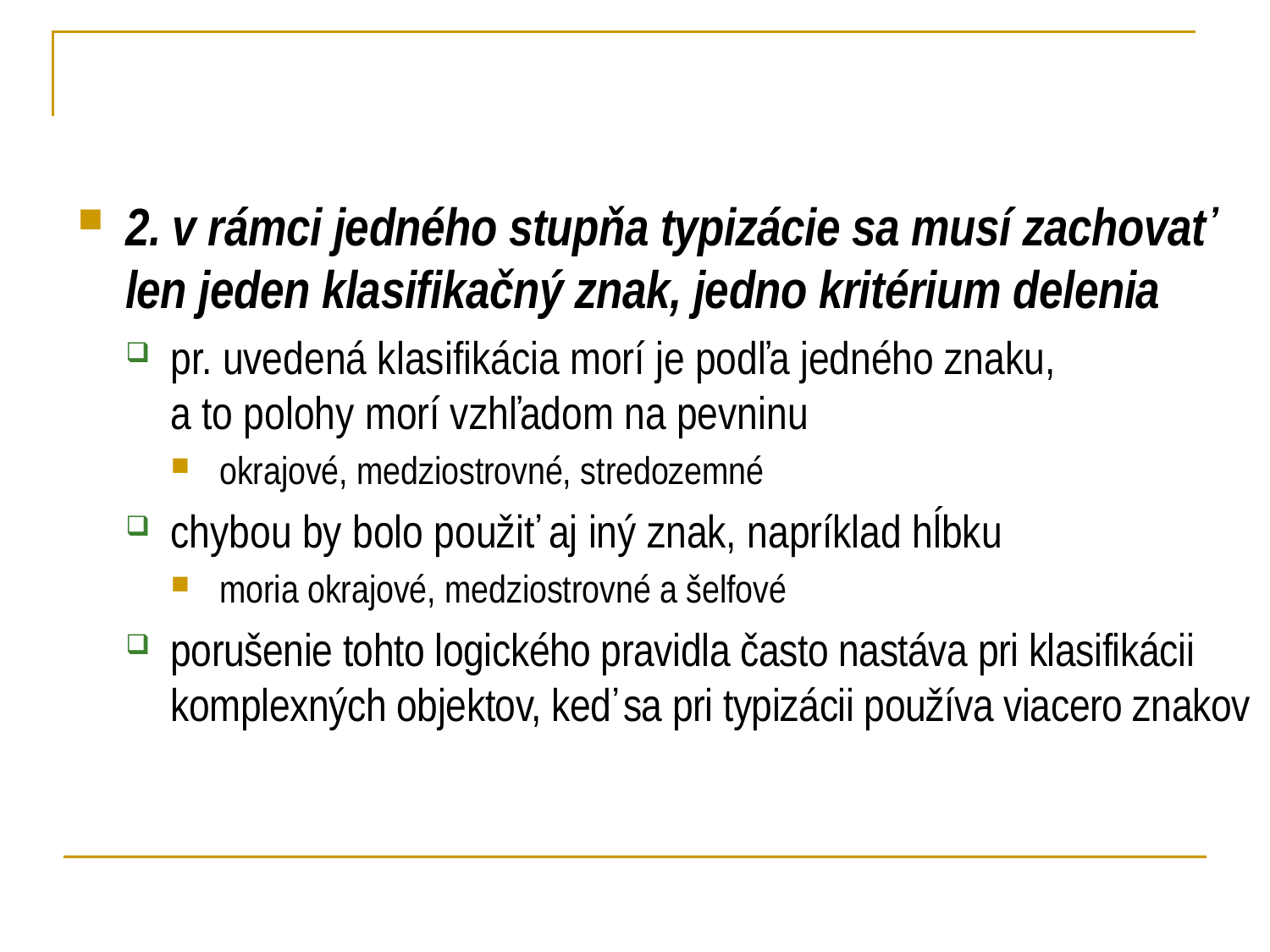

2. v rámci jedného stupňa typizácie sa musí zachovať len jeden klasifikačný znak, jedno kritérium delenia
pr. uvedená klasifikácia morí je podľa jedného znaku,
a to polohy morí vzhľadom na pevninu
okrajové, medziostrovné, stredozemné
chybou by bolo použiť aj iný znak, napríklad hĺbku
moria okrajové, medziostrovné a šelfové
porušenie tohto logického pravidla často nastáva pri klasifikácii komplexných objektov, keď sa pri typizácii používa viacero znakov